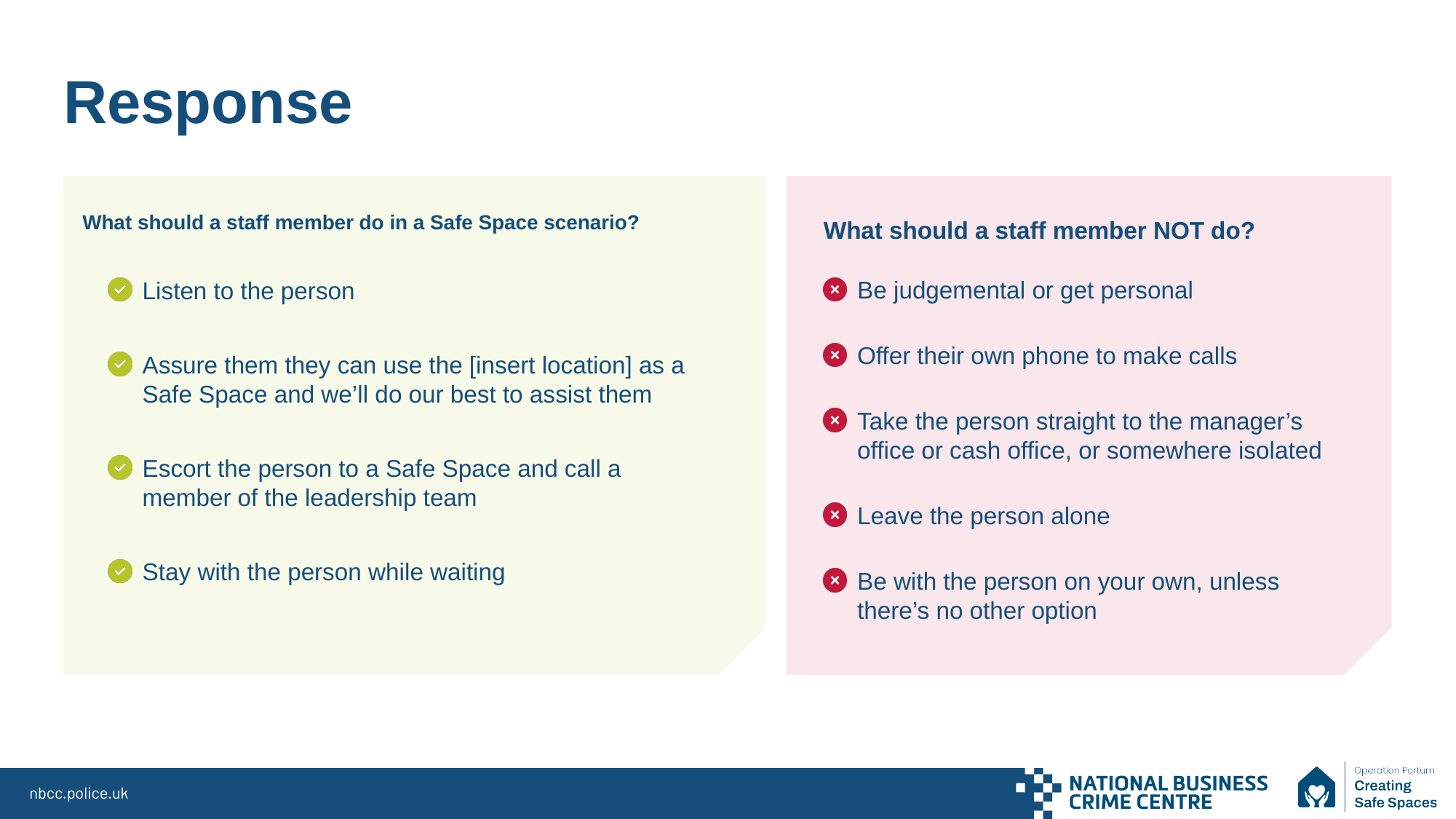

Response

What should a staff member do in a Safe Space scenario?
What should a staff member NOT do?
Be judgemental or get personal
Offer their own phone to make calls
Take the person straight to the manager’s office or cash office, or somewhere isolated
Leave the person alone
Be with the person on your own, unless there’s no other option
Listen to the person
Assure them they can use the [insert location] as a Safe Space and we’ll do our best to assist them
Escort the person to a Safe Space and call a member of the leadership team
Stay with the person while waiting